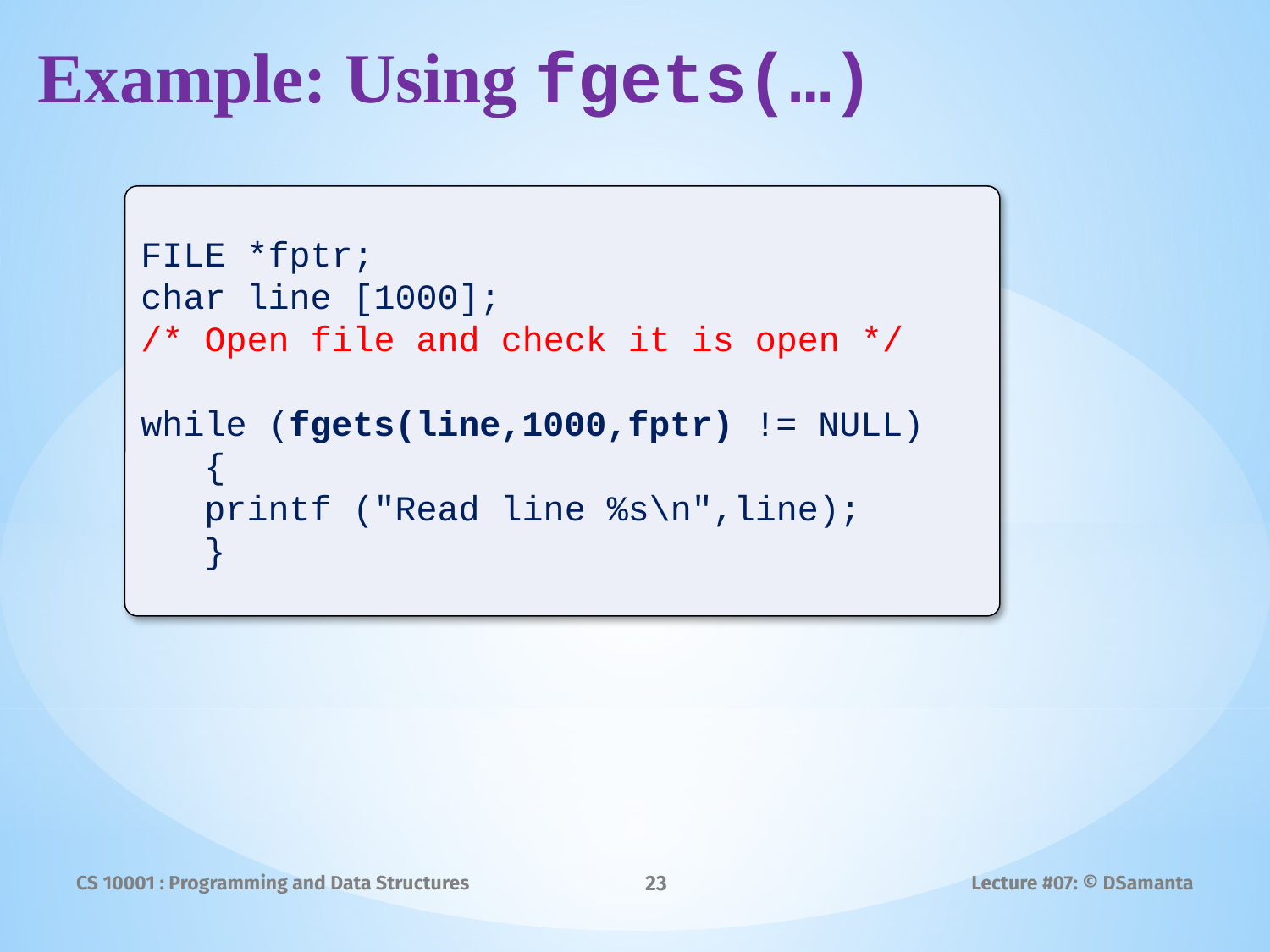

# Example: Using fgets(…)
FILE *fptr;
char line [1000];
/* Open file and check it is open */

while (fgets(line,1000,fptr) != NULL)
   {
   printf ("Read line %s\n",line);
   }
CS 10001 : Programming and Data Structures
23
Lecture #07: © DSamanta